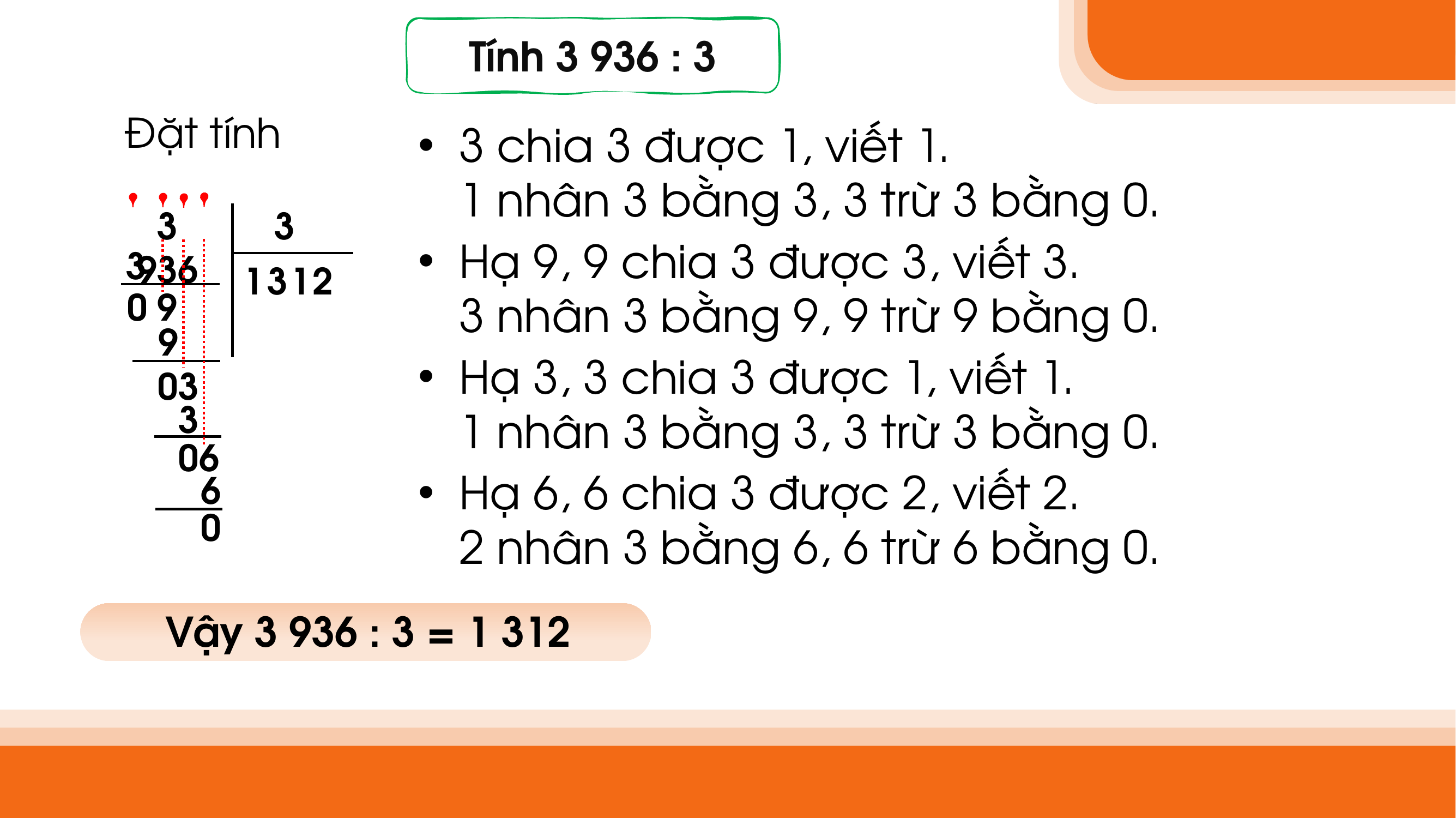

Tính 3 936 : 3
Đặt tính
3 chia 3 được 1, viết 1.
	1 nhân 3 bằng 3, 3 trừ 3 bằng 0.

3 936
3
Hạ 9, 9 chia 3 được 3, viết 3.
	3 nhân 3 bằng 9, 9 trừ 9 bằng 0.
3
1
3
1
2
0
9
9
Hạ 3, 3 chia 3 được 1, viết 1.
	1 nhân 3 bằng 3, 3 trừ 3 bằng 0.
0
3
3
0
6
Hạ 6, 6 chia 3 được 2, viết 2.
	2 nhân 3 bằng 6, 6 trừ 6 bằng 0.
6
0
Vậy 3 936 : 3 = 1 312